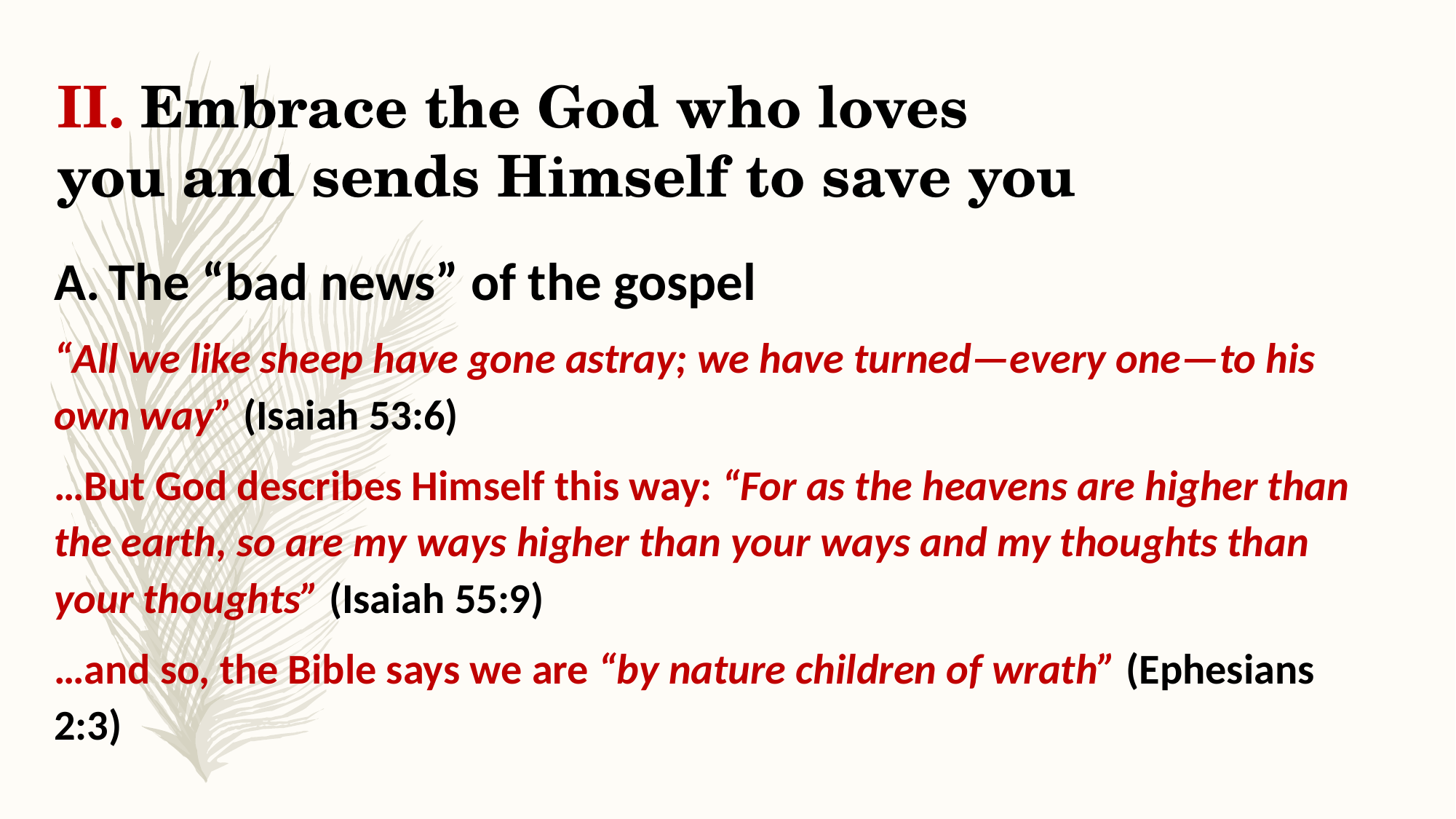

# II. Embrace the God who loves you and sends Himself to save you
The “bad news” of the gospel
“All we like sheep have gone astray; we have turned—every one—to his own way” (Isaiah 53:6)
…But God describes Himself this way: “For as the heavens are higher than the earth, so are my ways higher than your ways and my thoughts than your thoughts” (Isaiah 55:9)
…and so, the Bible says we are “by nature children of wrath” (Ephesians 2:3)